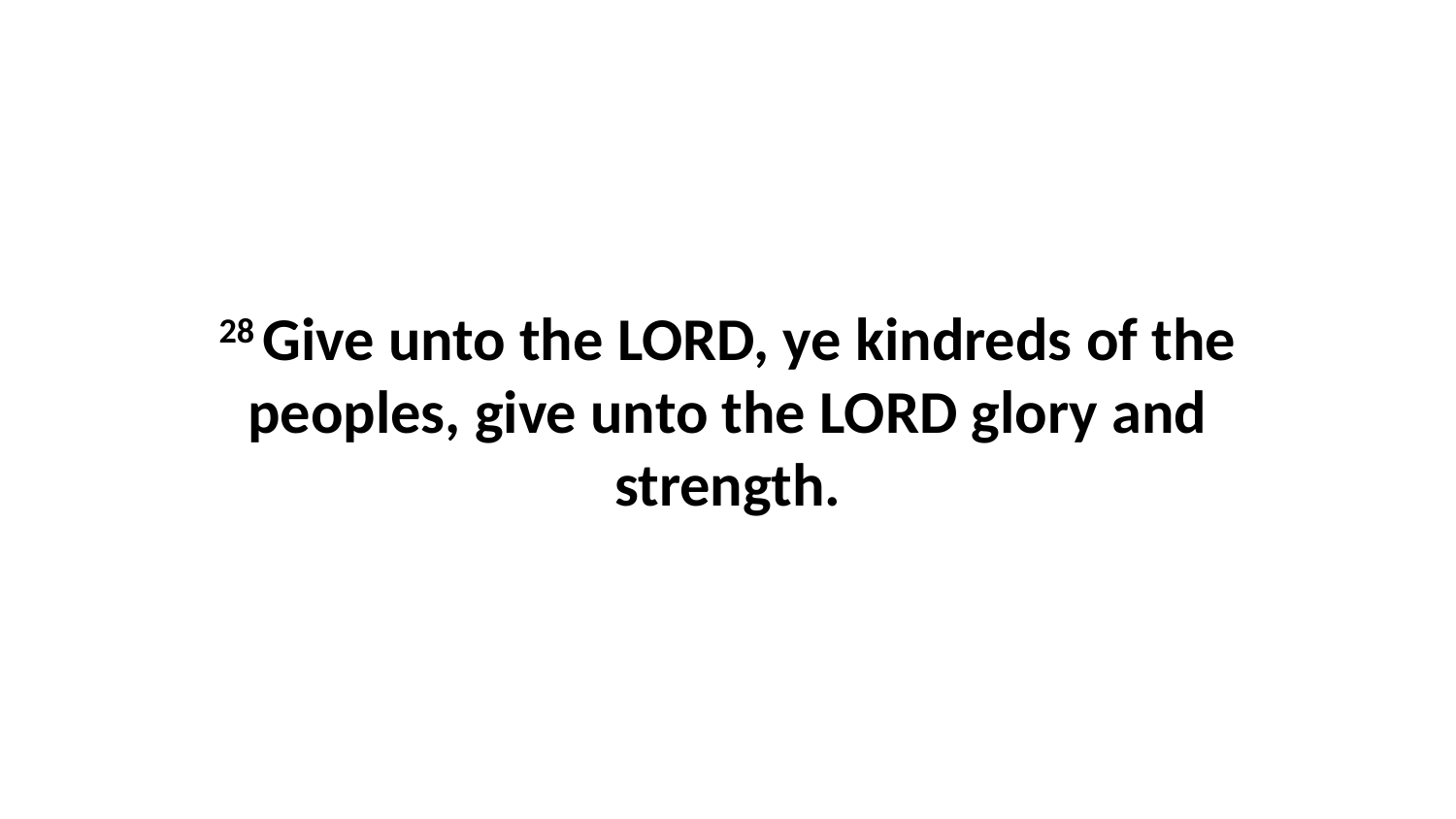

28 Give unto the LORD, ye kindreds of the peoples, give unto the LORD glory and strength.